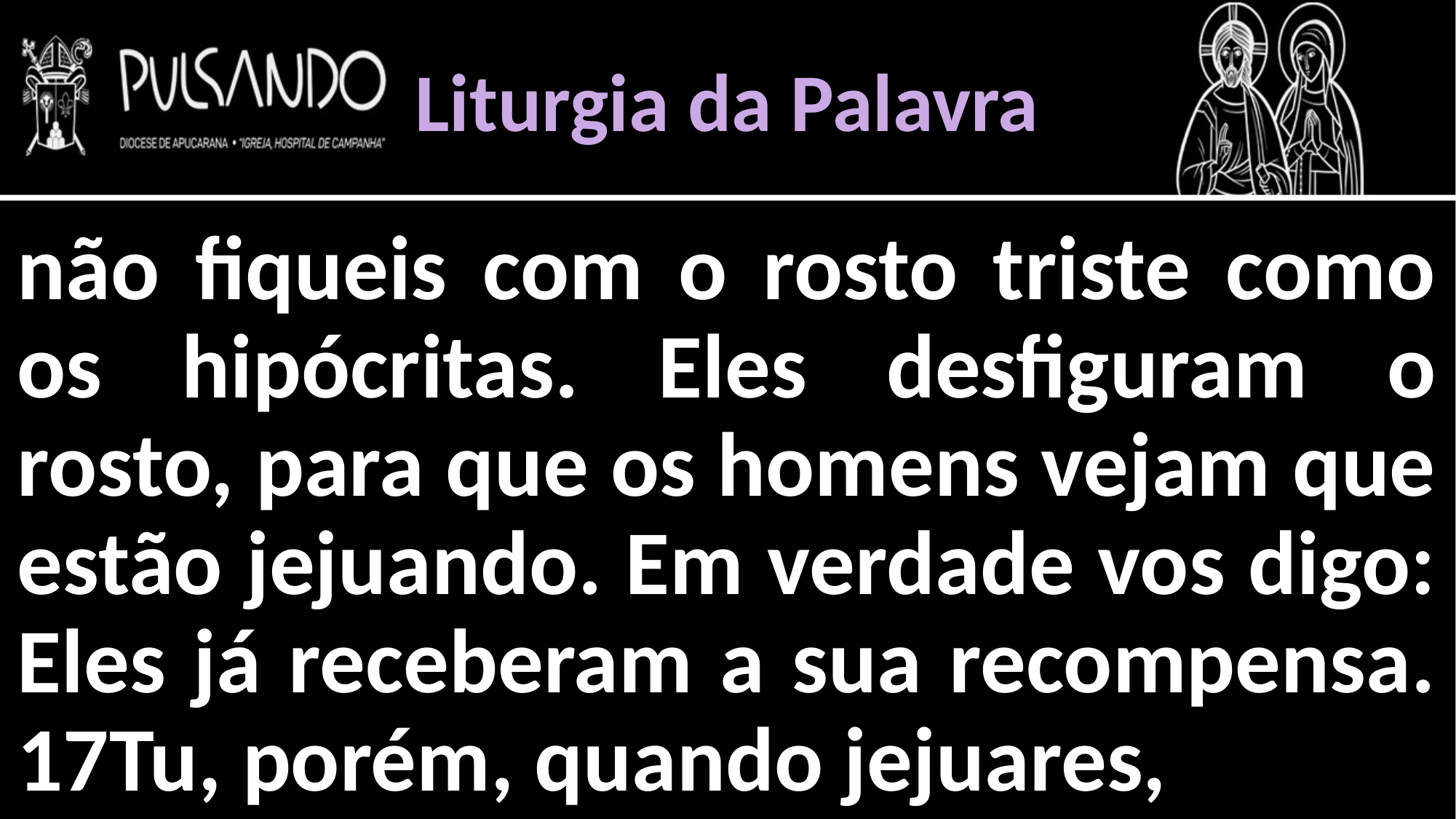

Liturgia da Palavra
não fiqueis com o rosto triste como os hipócritas. Eles desfiguram o rosto, para que os homens vejam que estão jejuando. Em verdade vos digo: Eles já receberam a sua recompensa. 17Tu, porém, quando jejuares,